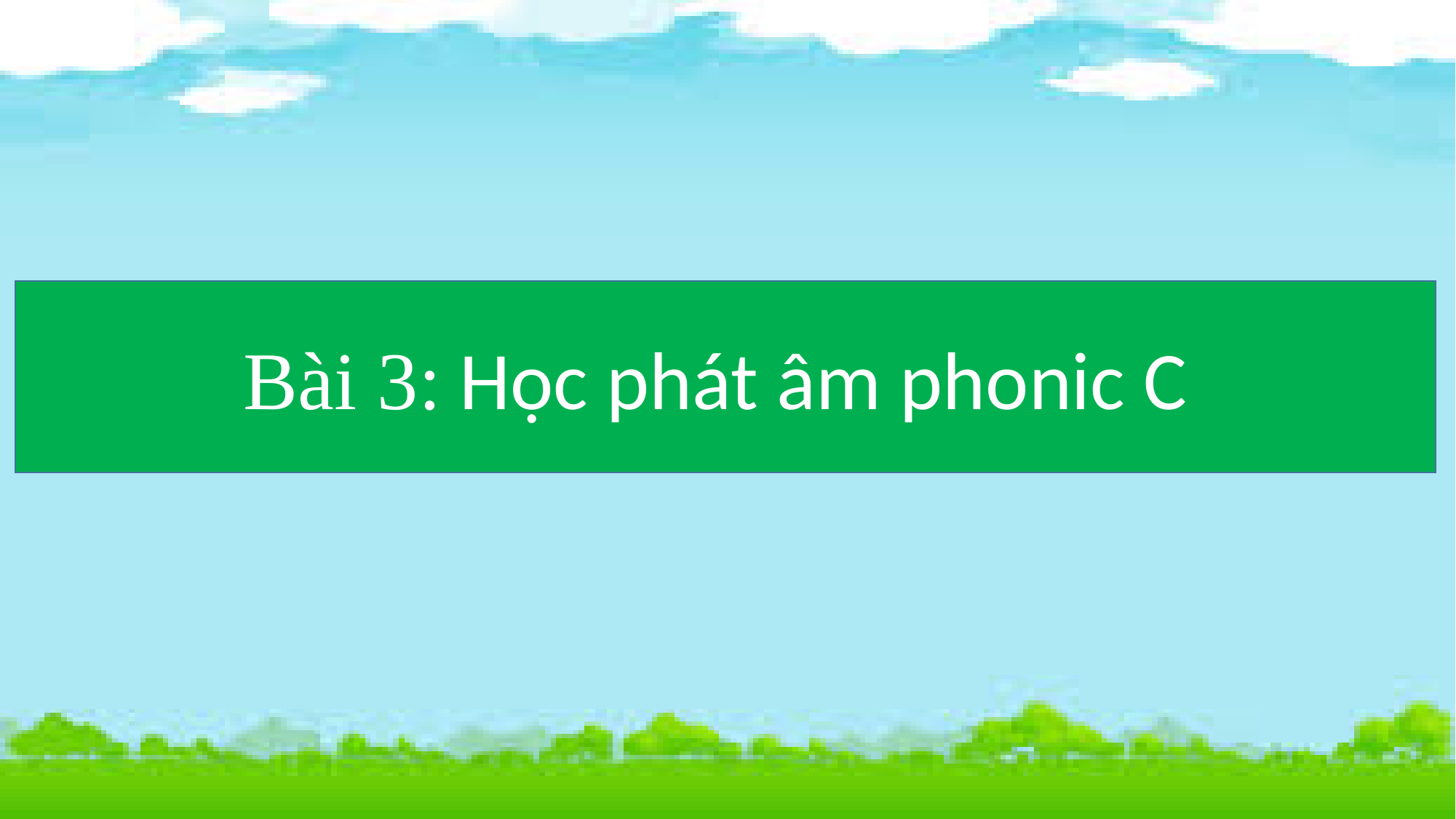

Bài 3: Học phát âm phonic C